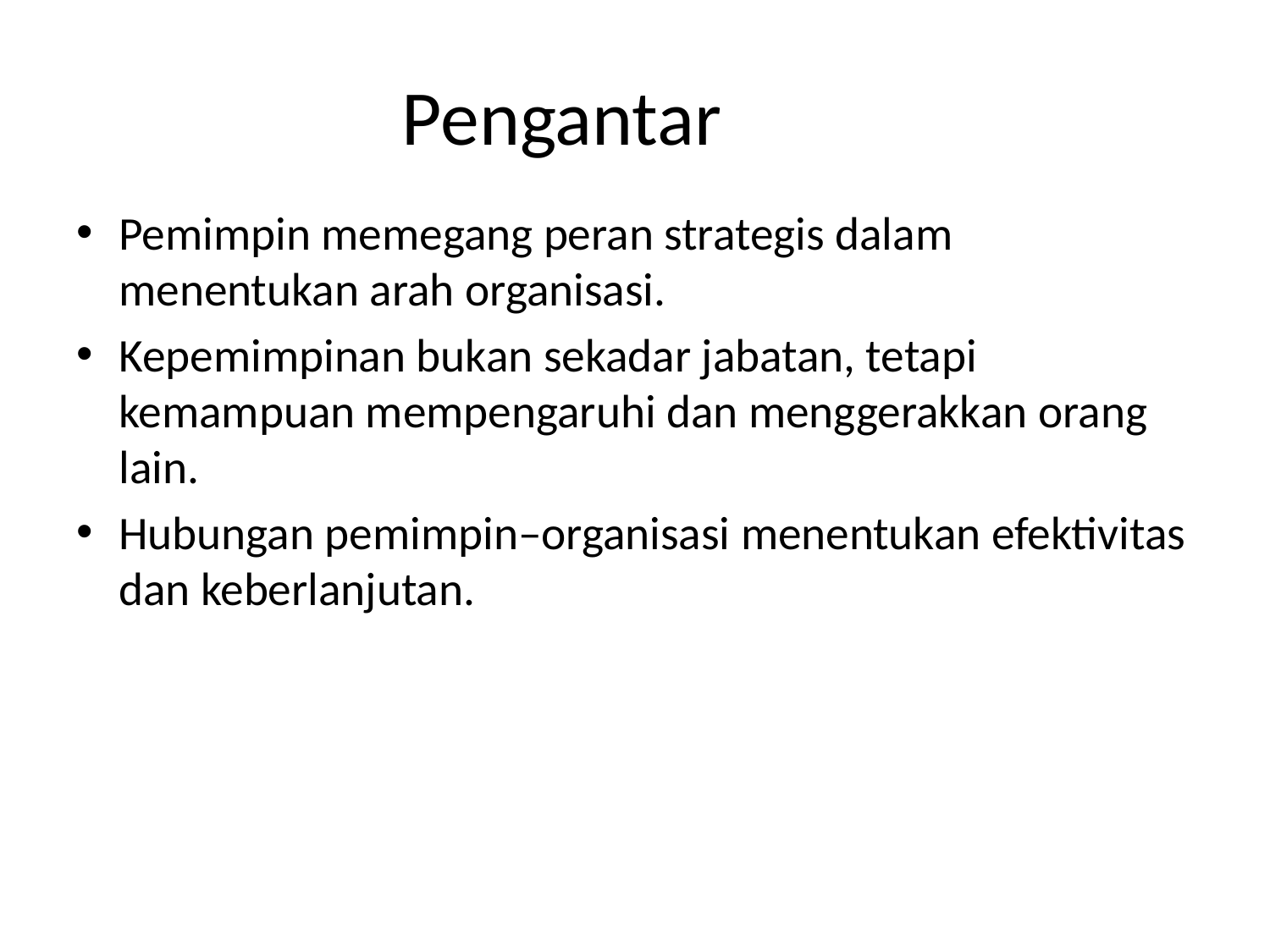

# Pengantar
Pemimpin memegang peran strategis dalam menentukan arah organisasi.
Kepemimpinan bukan sekadar jabatan, tetapi kemampuan mempengaruhi dan menggerakkan orang lain.
Hubungan pemimpin–organisasi menentukan efektivitas dan keberlanjutan.